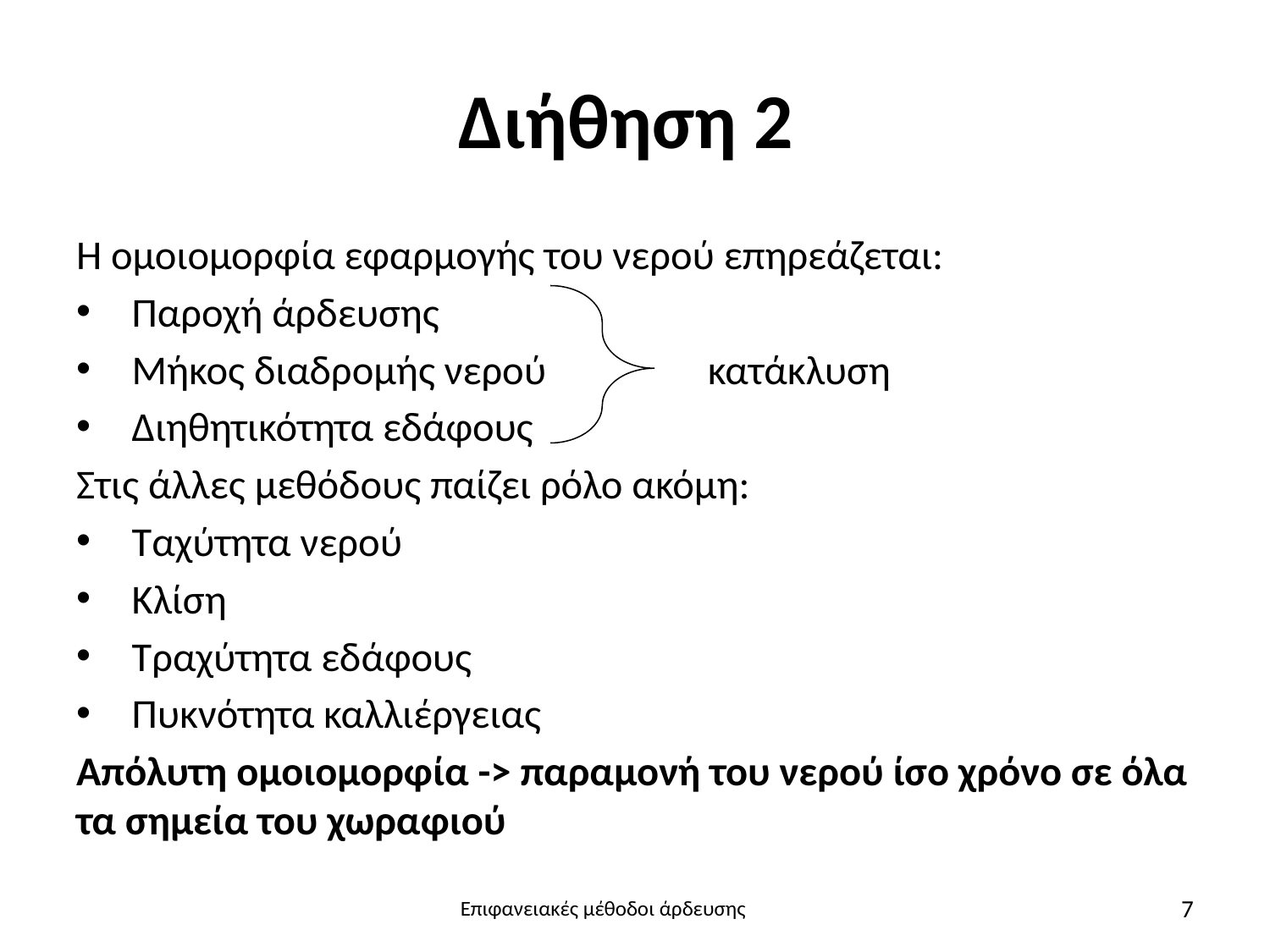

# Διήθηση 2
Η ομοιομορφία εφαρμογής του νερού επηρεάζεται:
 Παροχή άρδευσης
 Μήκος διαδρομής νερού 	          κατάκλυση
 Διηθητικότητα εδάφους
Στις άλλες μεθόδους παίζει ρόλο ακόμη:
 Ταχύτητα νερού
 Κλίση
 Τραχύτητα εδάφους
 Πυκνότητα καλλιέργειας
Απόλυτη ομοιομορφία -> παραμονή του νερού ίσο χρόνο σε όλα τα σημεία του χωραφιού

7